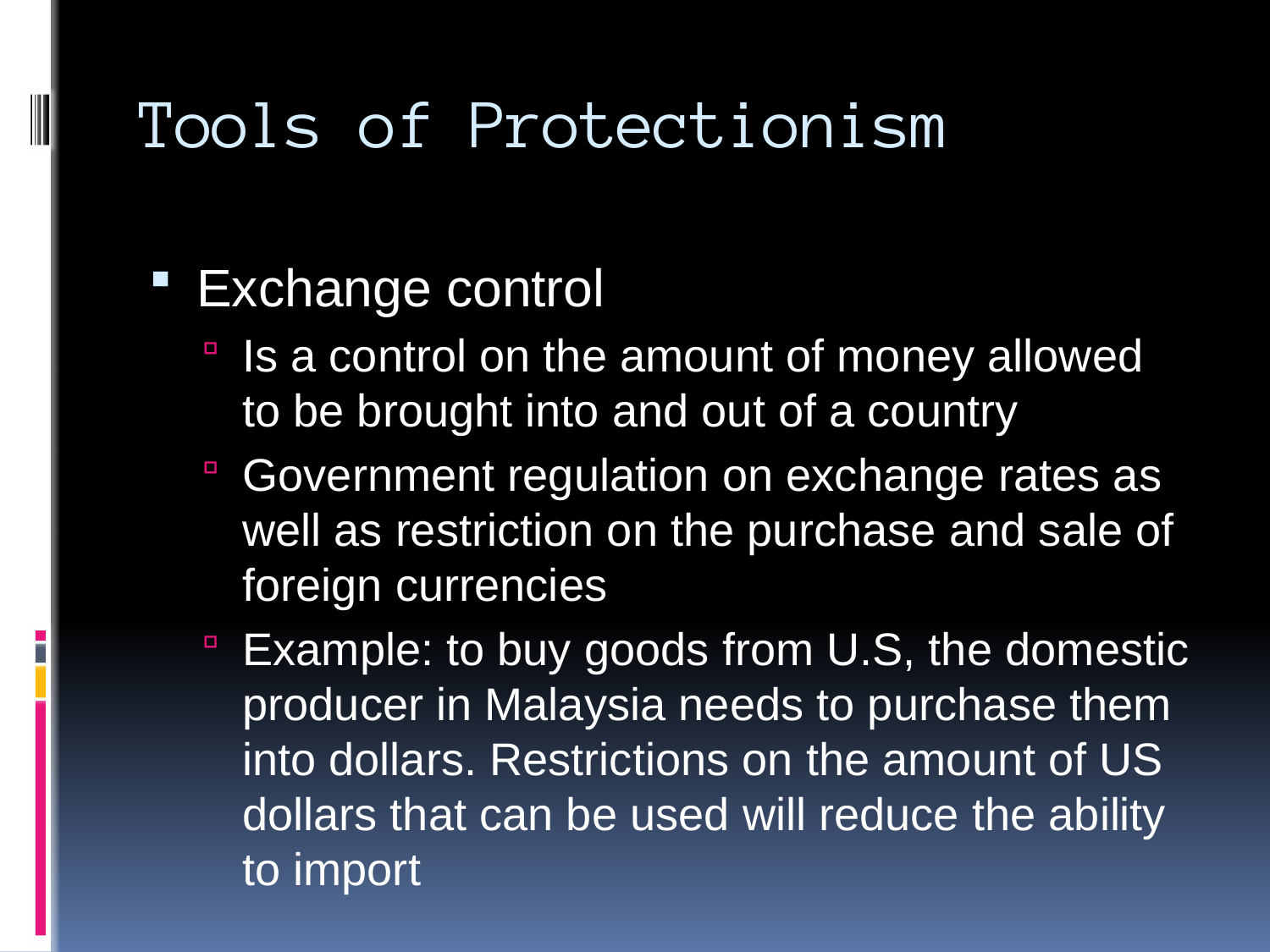

# Tools of Protectionism
Exchange control
Is a control on the amount of money allowed to be brought into and out of a country
Government regulation on exchange rates as well as restriction on the purchase and sale of foreign currencies
Example: to buy goods from U.S, the domestic producer in Malaysia needs to purchase them into dollars. Restrictions on the amount of US dollars that can be used will reduce the ability to import